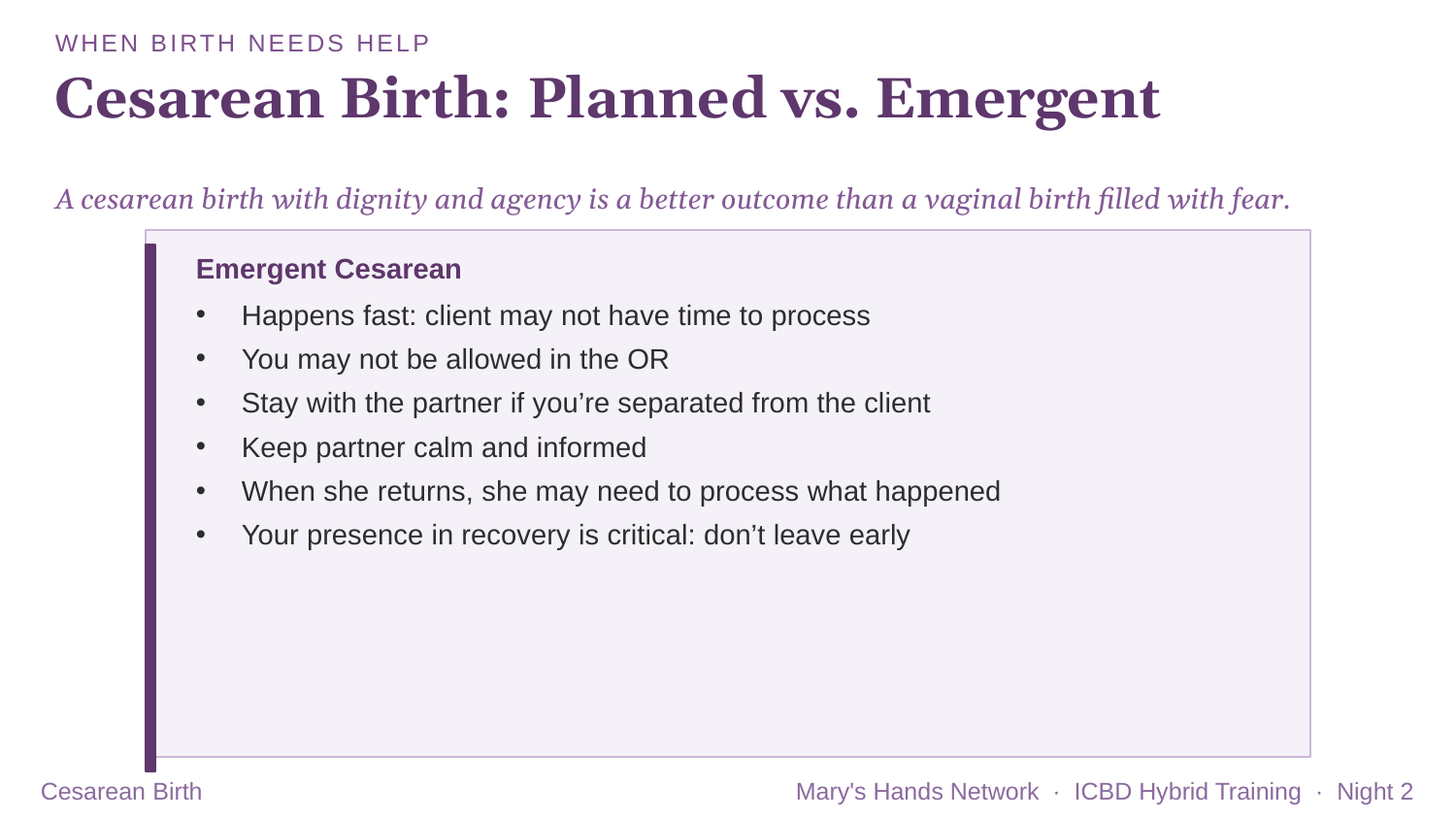

WHEN BIRTH NEEDS HELP
Cesarean Birth: Planned vs. Emergent
A cesarean birth with dignity and agency is a better outcome than a vaginal birth filled with fear.

Emergent Cesarean
Happens fast: client may not have time to process
You may not be allowed in the OR
Stay with the partner if you’re separated from the client
Keep partner calm and informed
When she returns, she may need to process what happened
Your presence in recovery is critical: don’t leave early
Cesarean Birth
Mary's Hands Network  ·  ICBD Hybrid Training  ·  Night 2